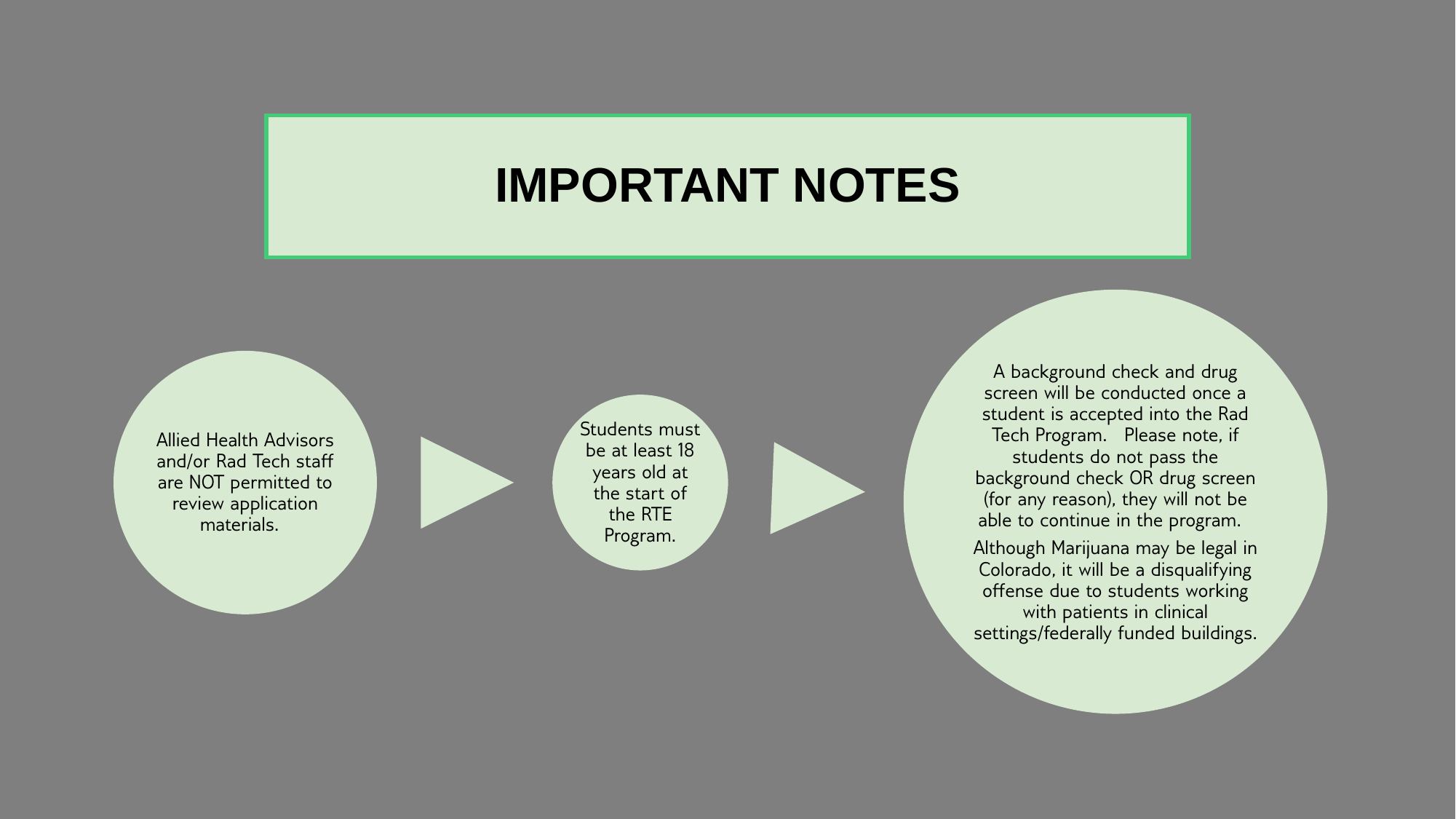

# important notes

Allied Health Advisors and/or Rad Tech staff are NOT permitted to review application materials.

A background check and drug screen will be conducted once a student is accepted into the Rad Tech Program.   Please note, if students do not pass the background check OR drug screen (for any reason), they will not be able to continue in the program.
Although Marijuana may be legal in Colorado, it will be a disqualifying offense due to students working with patients in clinical settings/federally funded buildings.
Students must be at least 18 years old at the start of the RTE Program.